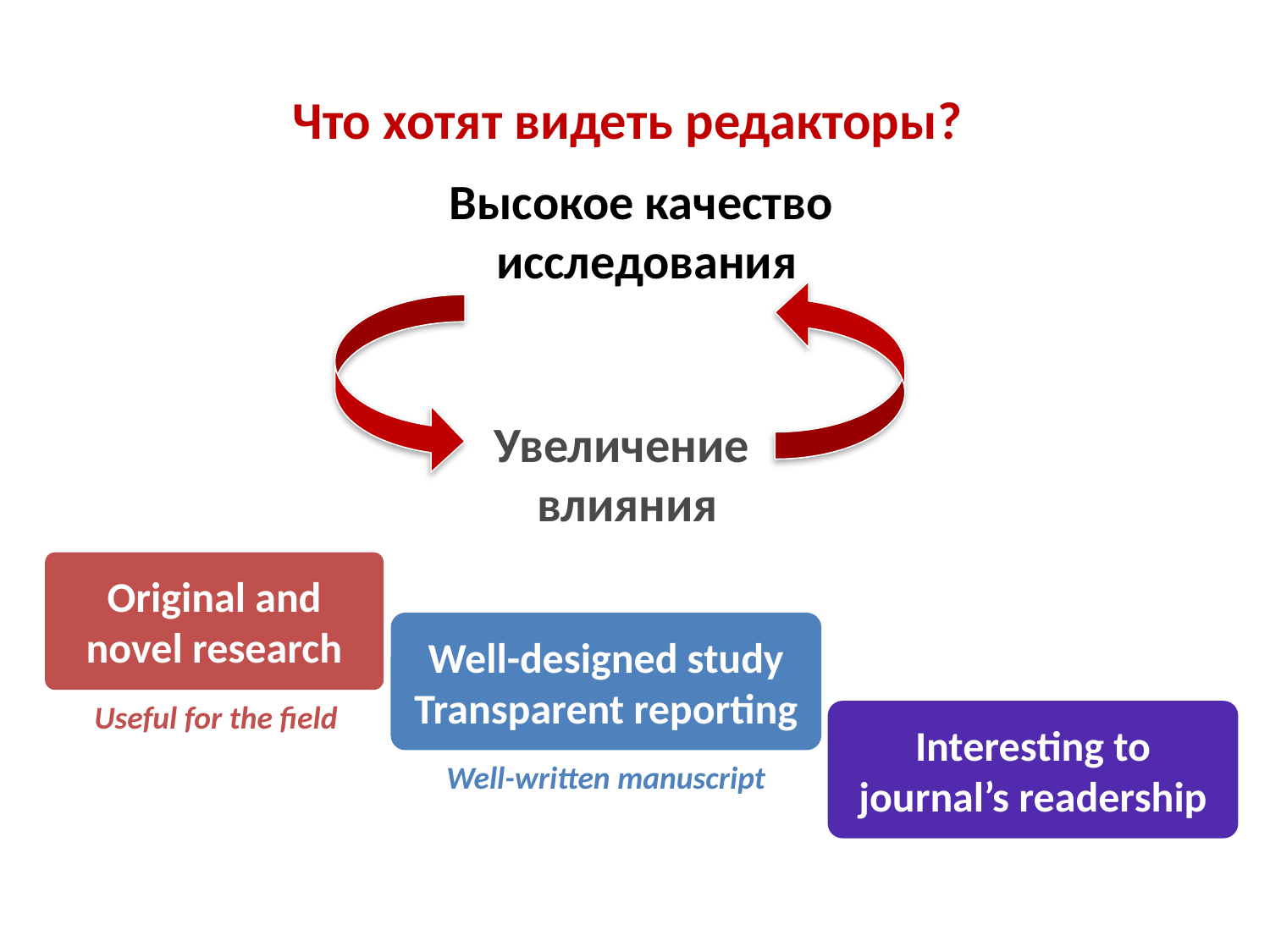

# Что хотят видеть редакторы?
Высокое качество
 исследования

Увеличение
влияния
Original and novel research
Well-designed study
Transparent reporting
Useful for the field
Interesting to journal’s readership
Well-written manuscript